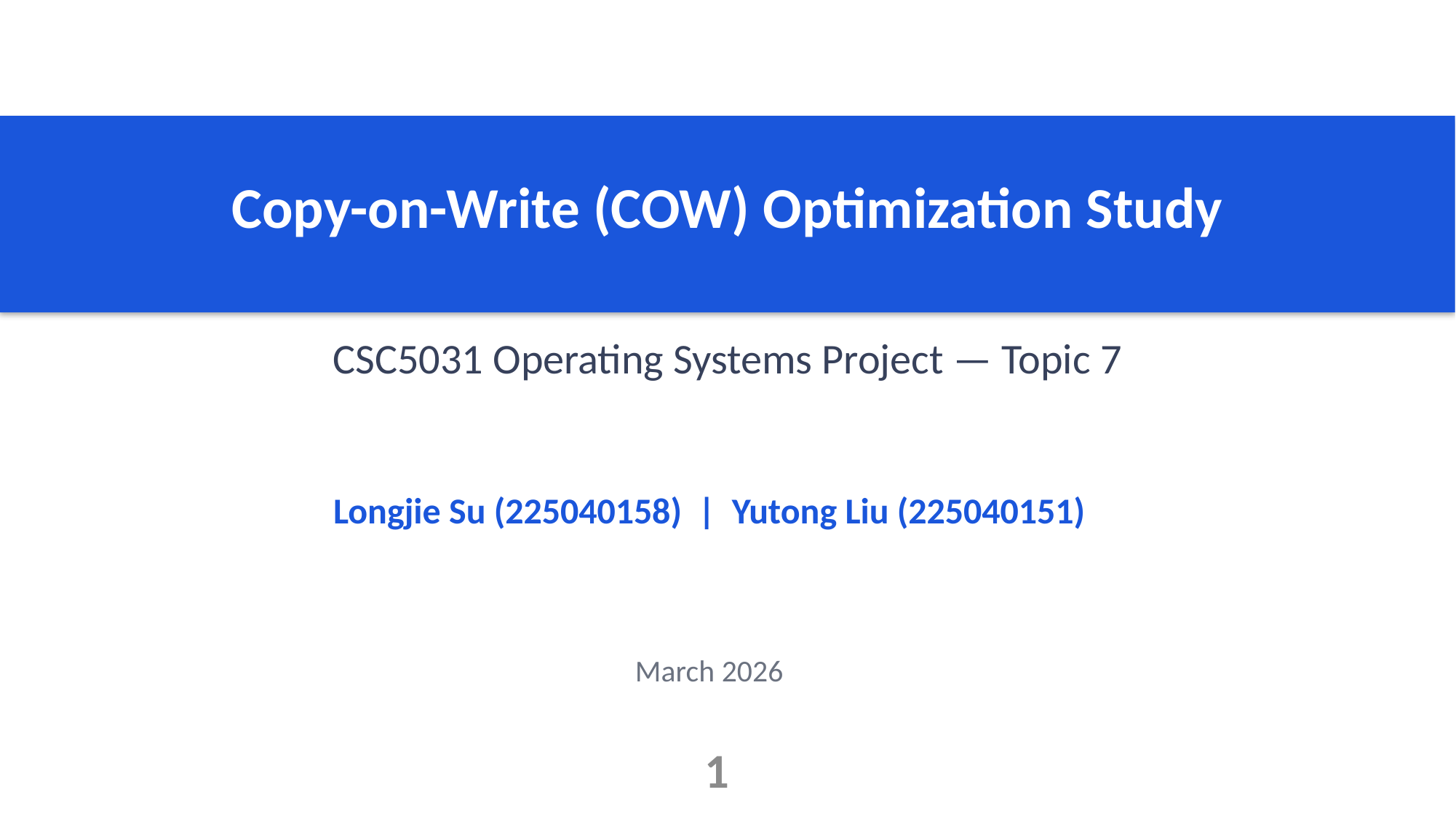

Copy-on-Write (COW) Optimization Study
CSC5031 Operating Systems Project — Topic 7
Longjie Su (225040158)  |  Yutong Liu (225040151)
March 2026
1